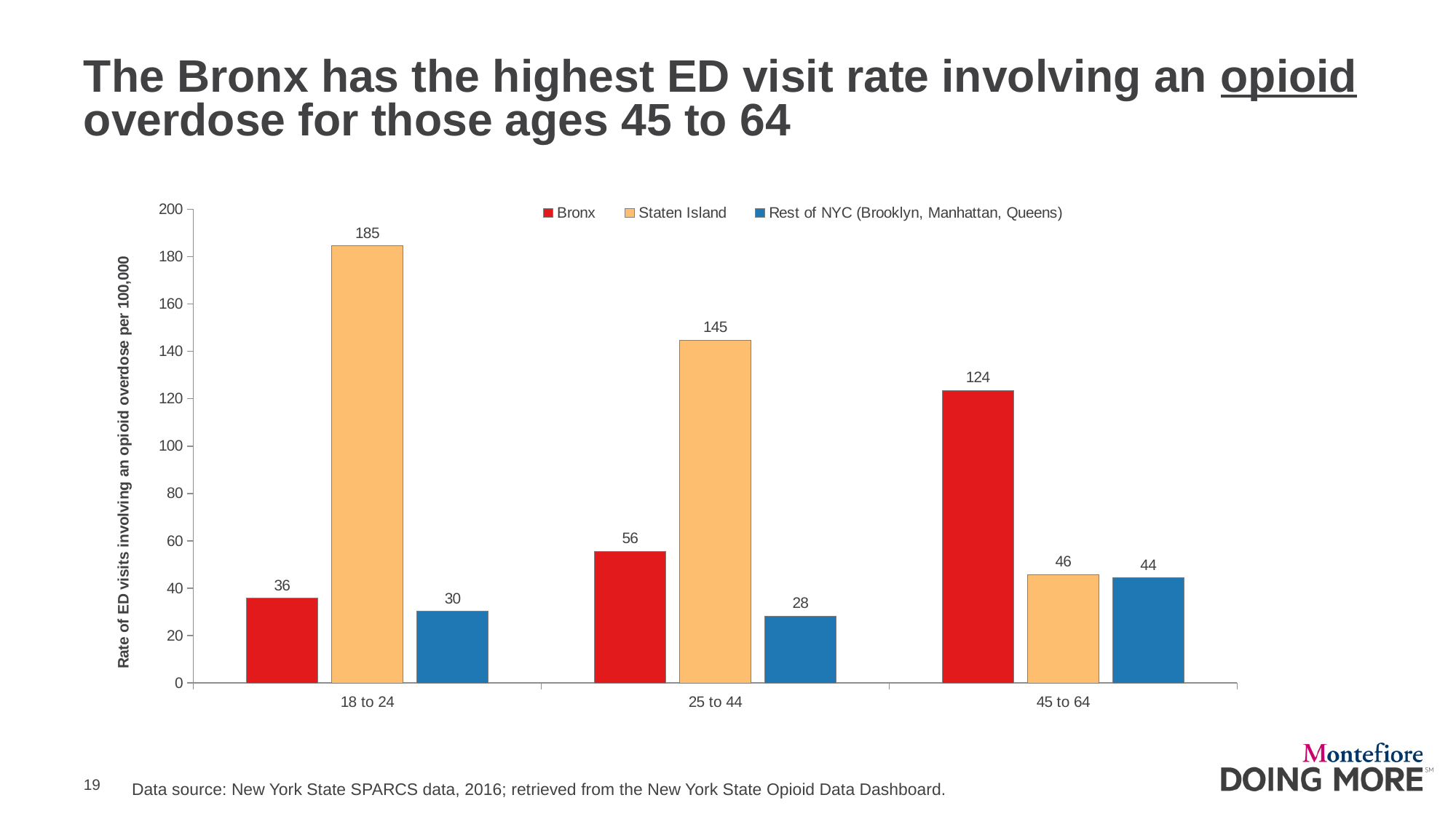

# The Bronx has the highest ED visit rate involving an opioid overdose for those ages 45 to 64

### Chart

| Category | Bronx | Staten Island | Rest of NYC (Brooklyn, Manhattan, Queens) |
|---|---|---|---|
| 18 to 24 | 35.8 | 184.5 | 30.21788134445259 |
| 25 to 44 | 55.5 | 144.7 | 28.216431091740745 |
| 45 to 64 | 123.5 | 45.8 | 44.32727814505117 |
Data source: New York State SPARCS data, 2016; retrieved from the New York State Opioid Data Dashboard.